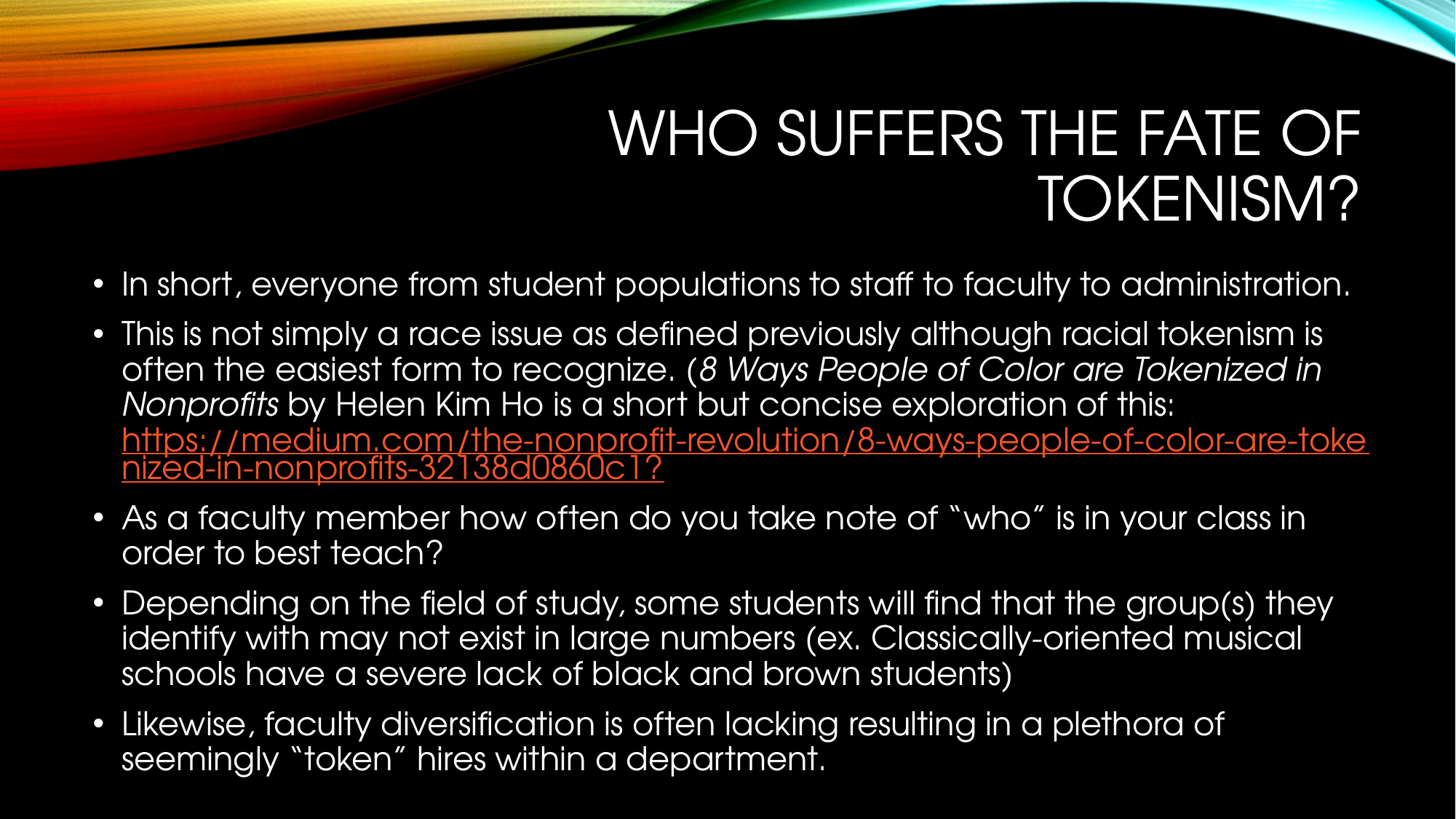

# Who suffers the fate of tokenism?
In short, everyone from student populations to staff to faculty to administration.
This is not simply a race issue as defined previously although racial tokenism is often the easiest form to recognize. (8 Ways People of Color are Tokenized in Nonprofits by Helen Kim Ho is a short but concise exploration of this: https://medium.com/the-nonprofit-revolution/8-ways-people-of-color-are-tokenized-in-nonprofits-32138d0860c1?
As a faculty member how often do you take note of “who” is in your class in order to best teach?
Depending on the field of study, some students will find that the group(s) they identify with may not exist in large numbers (ex. Classically-oriented musical schools have a severe lack of black and brown students)
Likewise, faculty diversification is often lacking resulting in a plethora of seemingly “token” hires within a department.